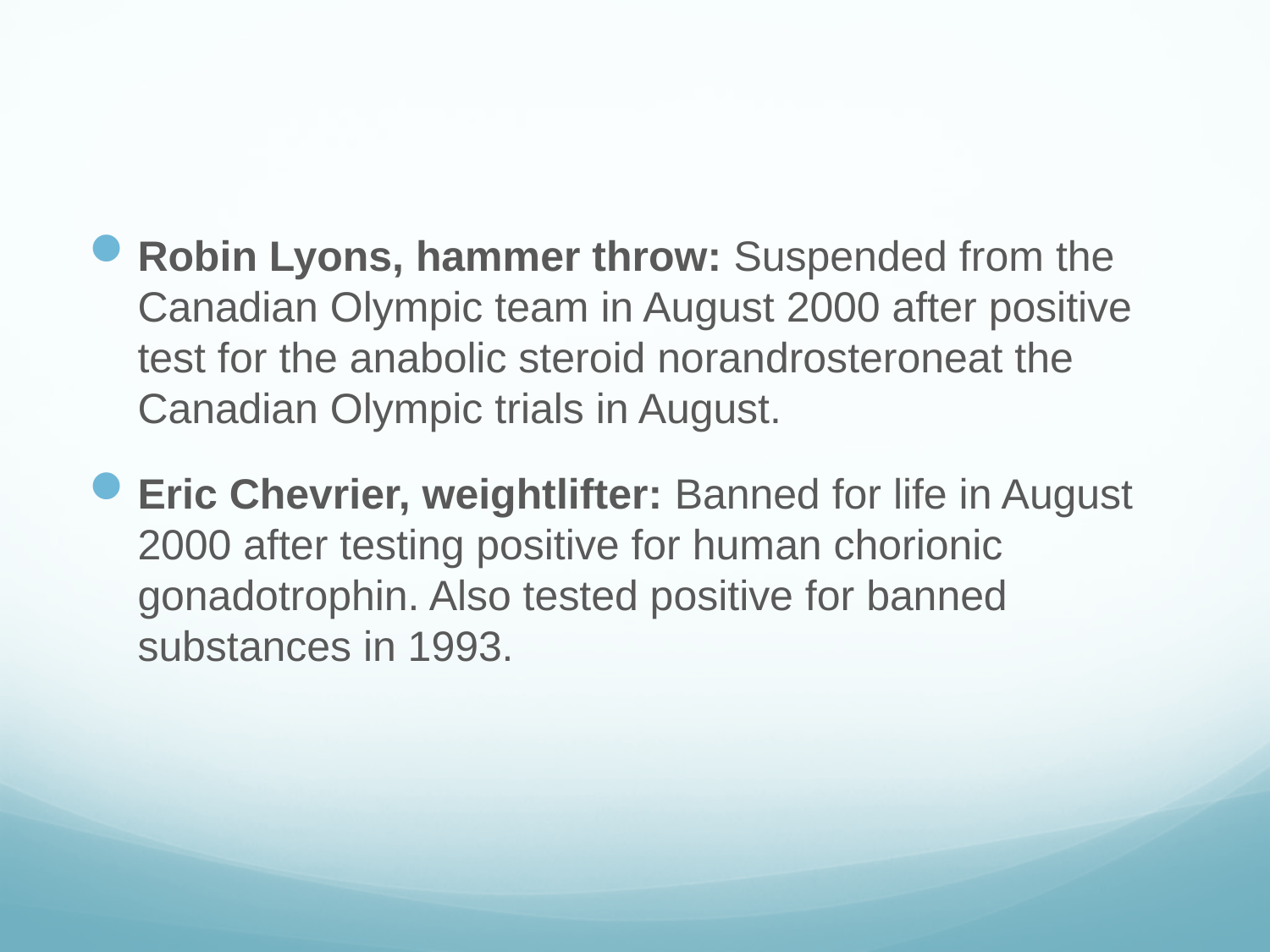

#
Robin Lyons, hammer throw: Suspended from the Canadian Olympic team in August 2000 after positive test for the anabolic steroid norandrosteroneat the Canadian Olympic trials in August.
Eric Chevrier, weightlifter: Banned for life in August 2000 after testing positive for human chorionic gonadotrophin. Also tested positive for banned substances in 1993.